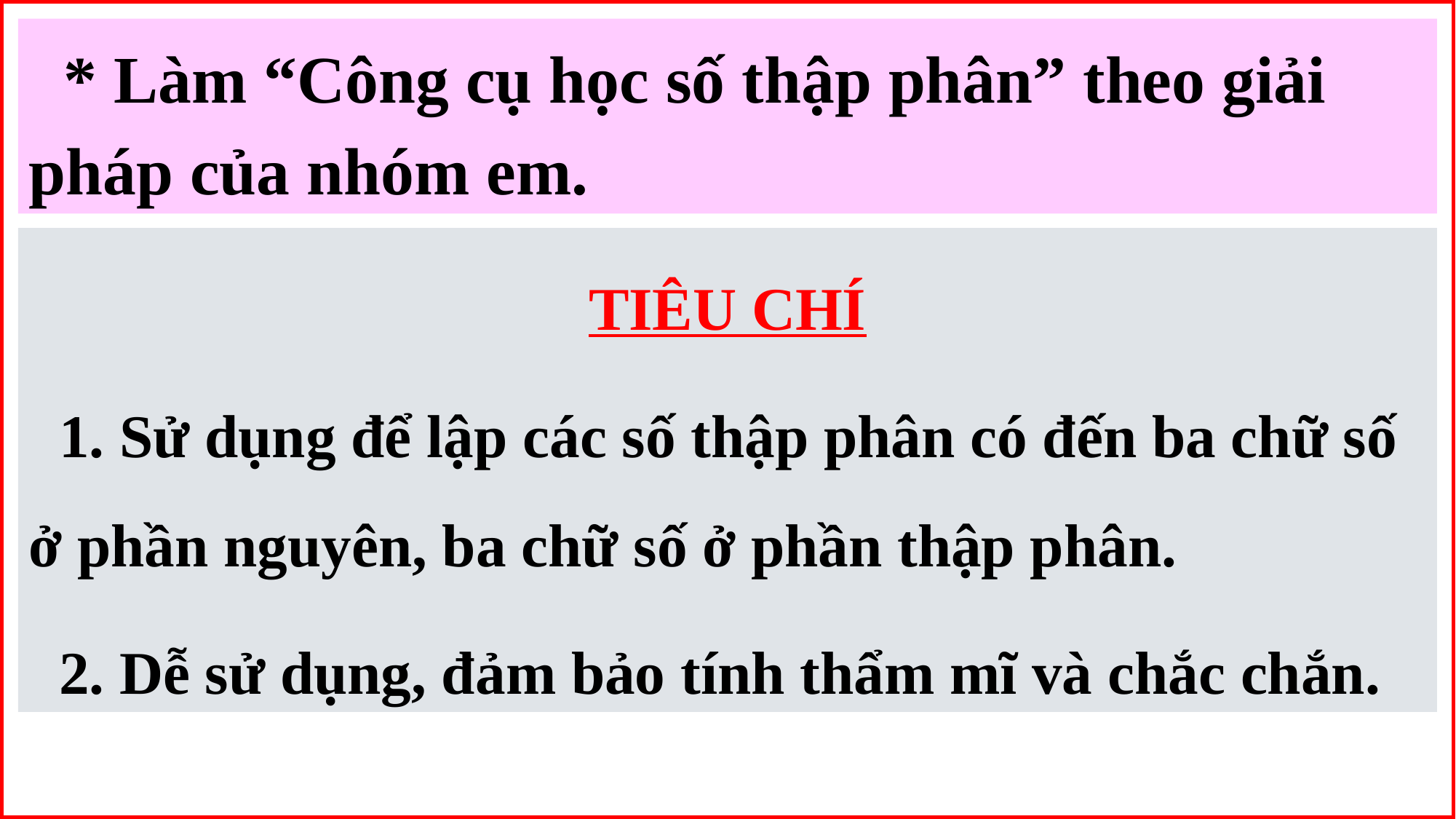

* Làm “Công cụ học số thập phân” theo giải pháp của nhóm em.
TIÊU CHÍ
  1. Sử dụng để lập các số thập phân có đến ba chữ số ở phần nguyên, ba chữ số ở phần thập phân.
  2. Dễ sử dụng, đảm bảo tính thẩm mĩ và chắc chắn.